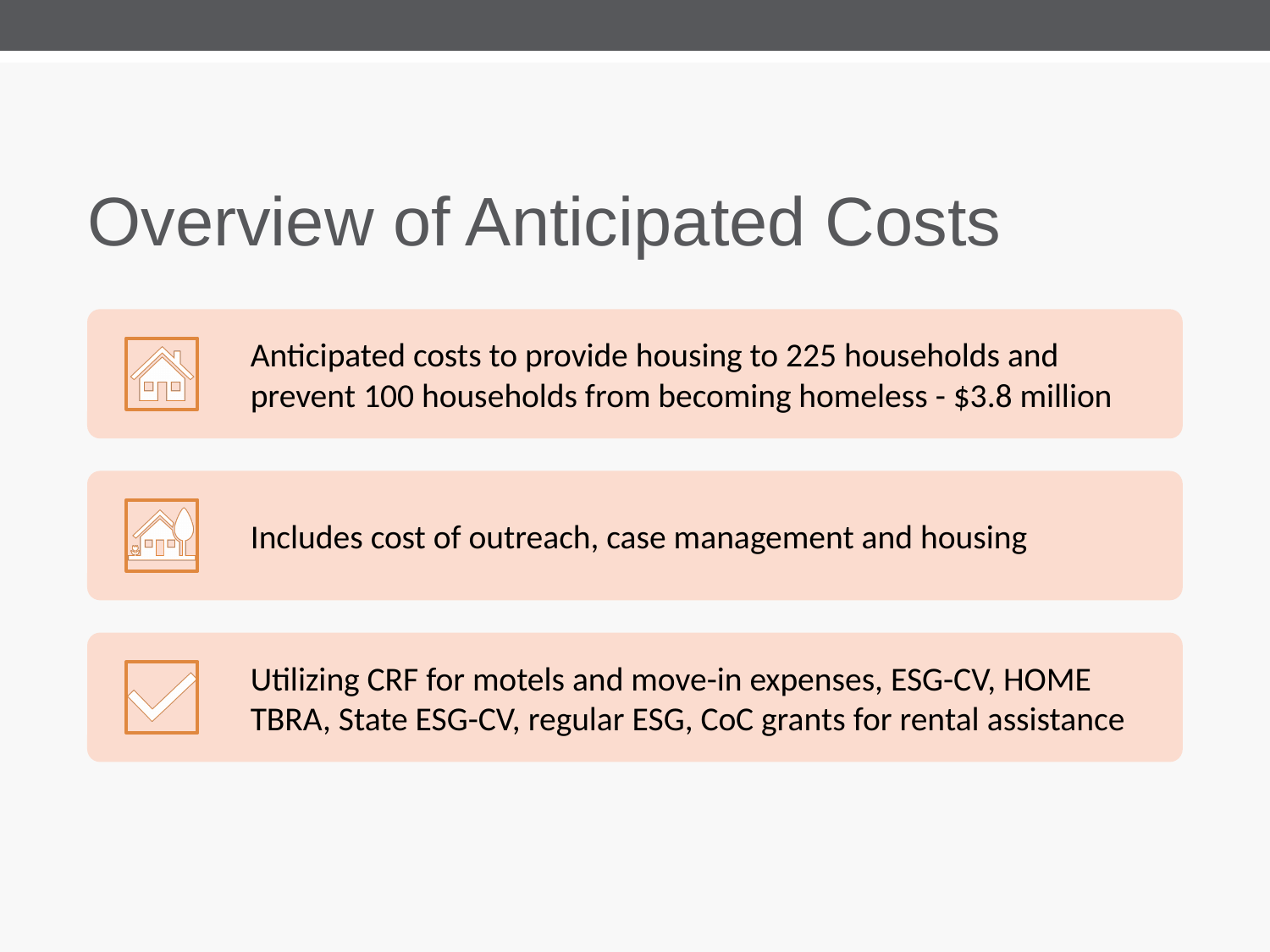

# Overview of Anticipated Costs
Anticipated costs to provide housing to 225 households and prevent 100 households from becoming homeless - $3.8 million
Includes cost of outreach, case management and housing
Utilizing CRF for motels and move-in expenses, ESG-CV, HOME TBRA, State ESG-CV, regular ESG, CoC grants for rental assistance